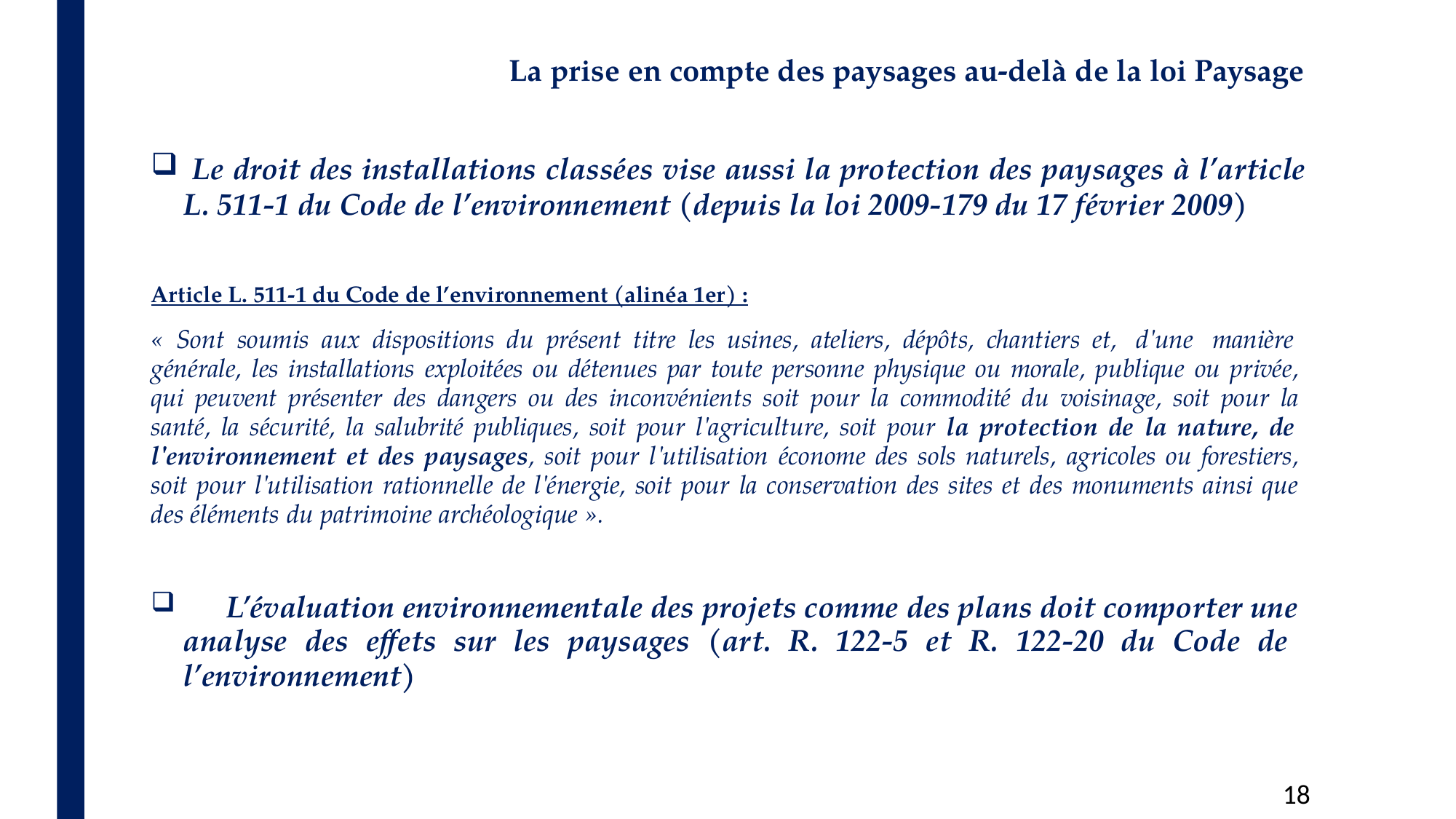

# La prise en compte des paysages au-delà de la loi Paysage
Le droit des installations classées vise aussi la protection des paysages à l’article
L. 511-1 du Code de l’environnement (depuis la loi 2009-179 du 17 février 2009)

Article L. 511-1 du Code de l’environnement (alinéa 1er) :
« Sont soumis aux dispositions du présent titre les usines, ateliers, dépôts, chantiers et, d'une manière  générale, les installations exploitées ou détenues par toute personne physique ou morale, publique ou privée,  qui peuvent présenter des dangers ou des inconvénients soit pour la commodité du voisinage, soit pour la  santé, la sécurité, la salubrité publiques, soit pour l'agriculture, soit pour la protection de la nature, de  l'environnement et des paysages, soit pour l'utilisation économe des sols naturels, agricoles ou forestiers,  soit pour l'utilisation rationnelle de l'énergie, soit pour la conservation des sites et des monuments ainsi que  des éléments du patrimoine archéologique ».

	L’évaluation environnementale des projets comme des plans doit comporter une  analyse des effets sur les paysages (art. R. 122-5 et R. 122-20 du Code de  l’environnement)
18